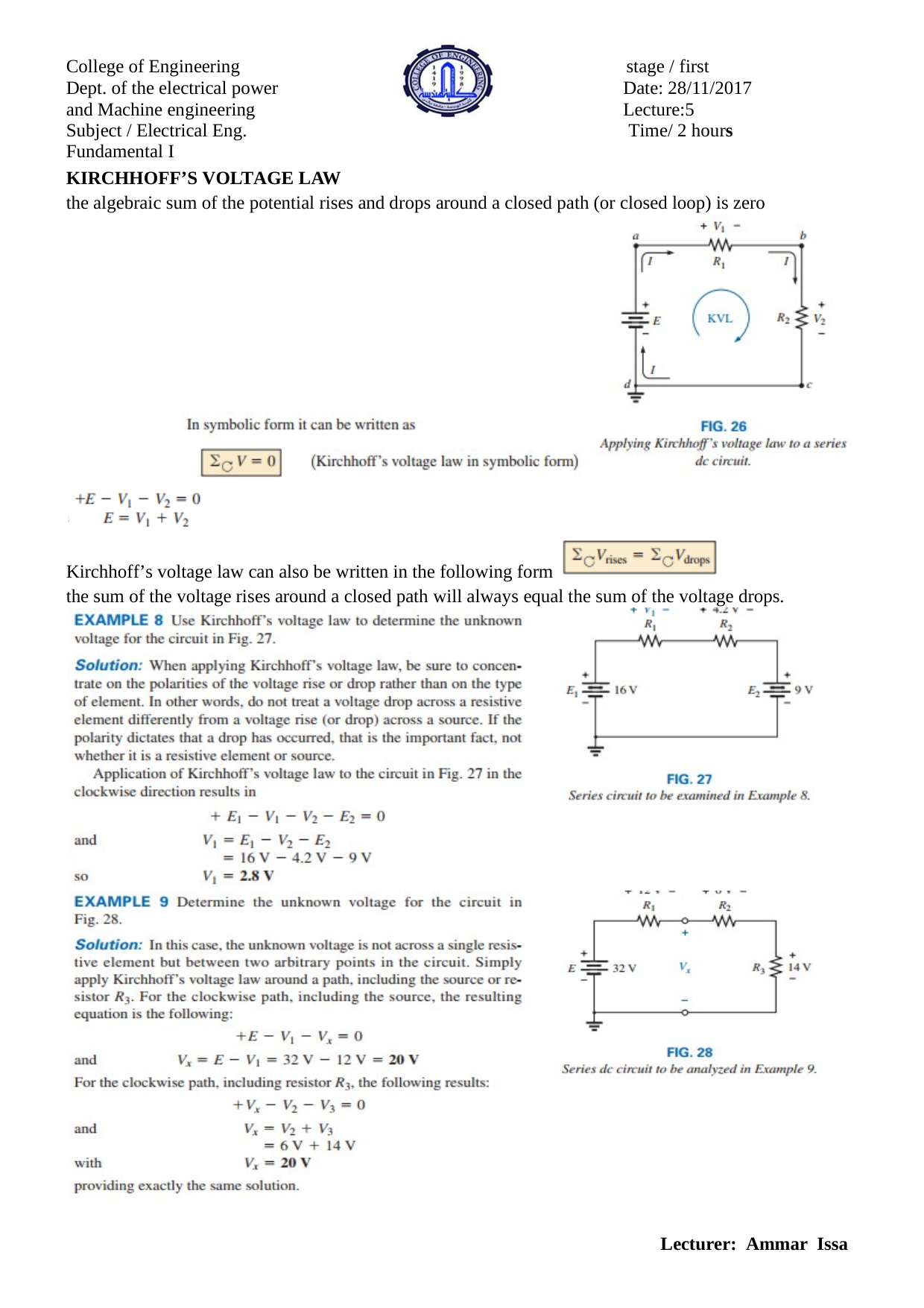

College of Engineering Dept. of the electrical power and Machine engineering
Subject / Electrical Eng. Fundamental I
stage / first Date: 28/11/2017 Lecture:5
Time/ 2 hours
KIRCHHOFF’S VOLTAGE LAW
the algebraic sum of the potential rises and drops around a closed path (or closed loop) is zero

Kirchhoff’s voltage law can also be written in the following form
the sum of the voltage rises around a closed path will always equal the sum of the voltage drops.

Lecturer:  Ammar  Issa